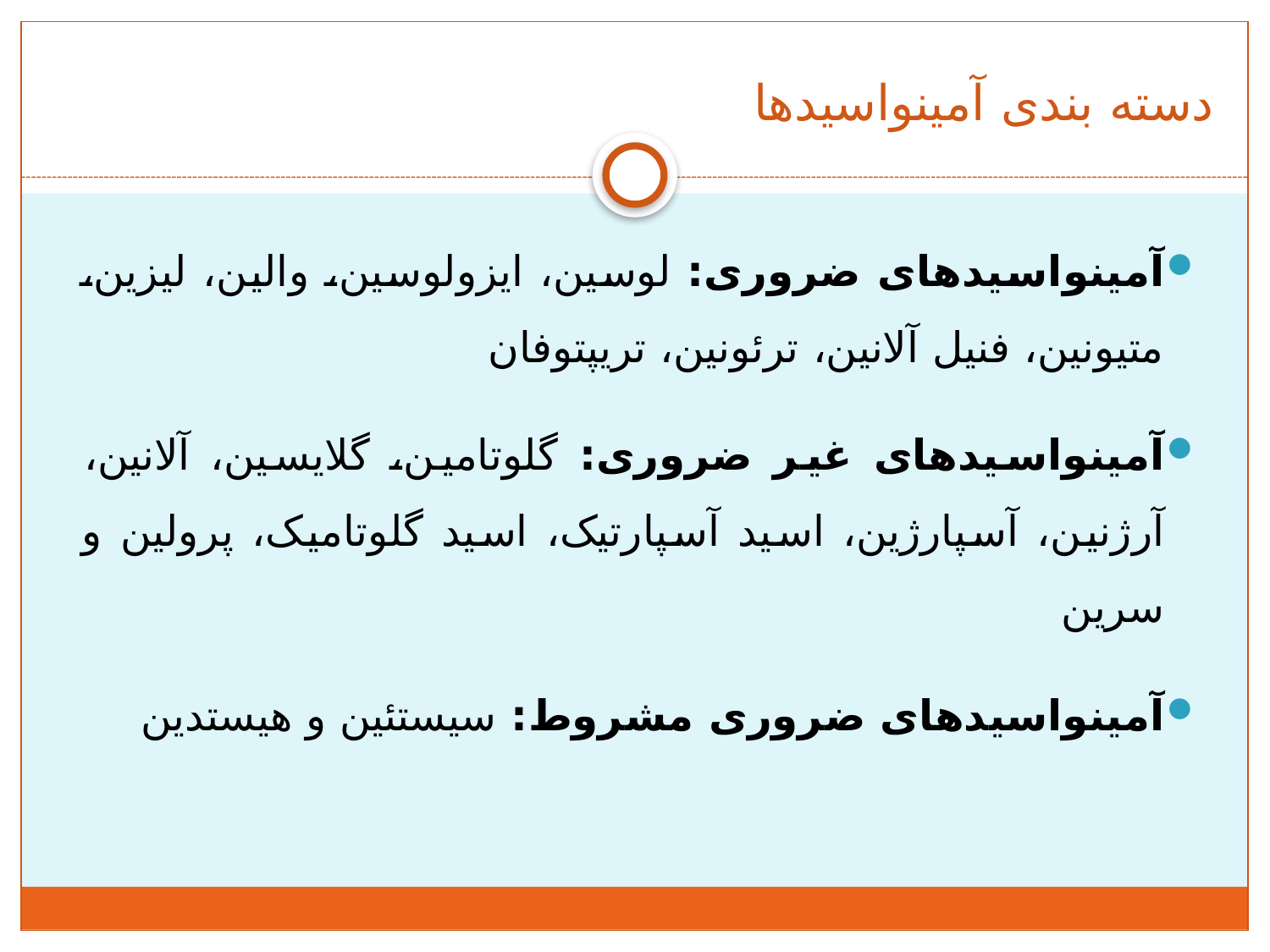

# دسته بندی آمینواسیدها
آمینواسیدهای ضروری: لوسین، ایزولوسین، والین، لیزین، متیونین، فنیل آلانین، ترئونین، تریپتوفان
آمینواسیدهای غیر ضروری: گلوتامین، گلایسین، آلانین، آرژنین، آسپارژین، اسید آسپارتیک، اسید گلوتامیک، پرولین و سرین
آمینواسیدهای ضروری مشروط: سیستئین و هیستدین